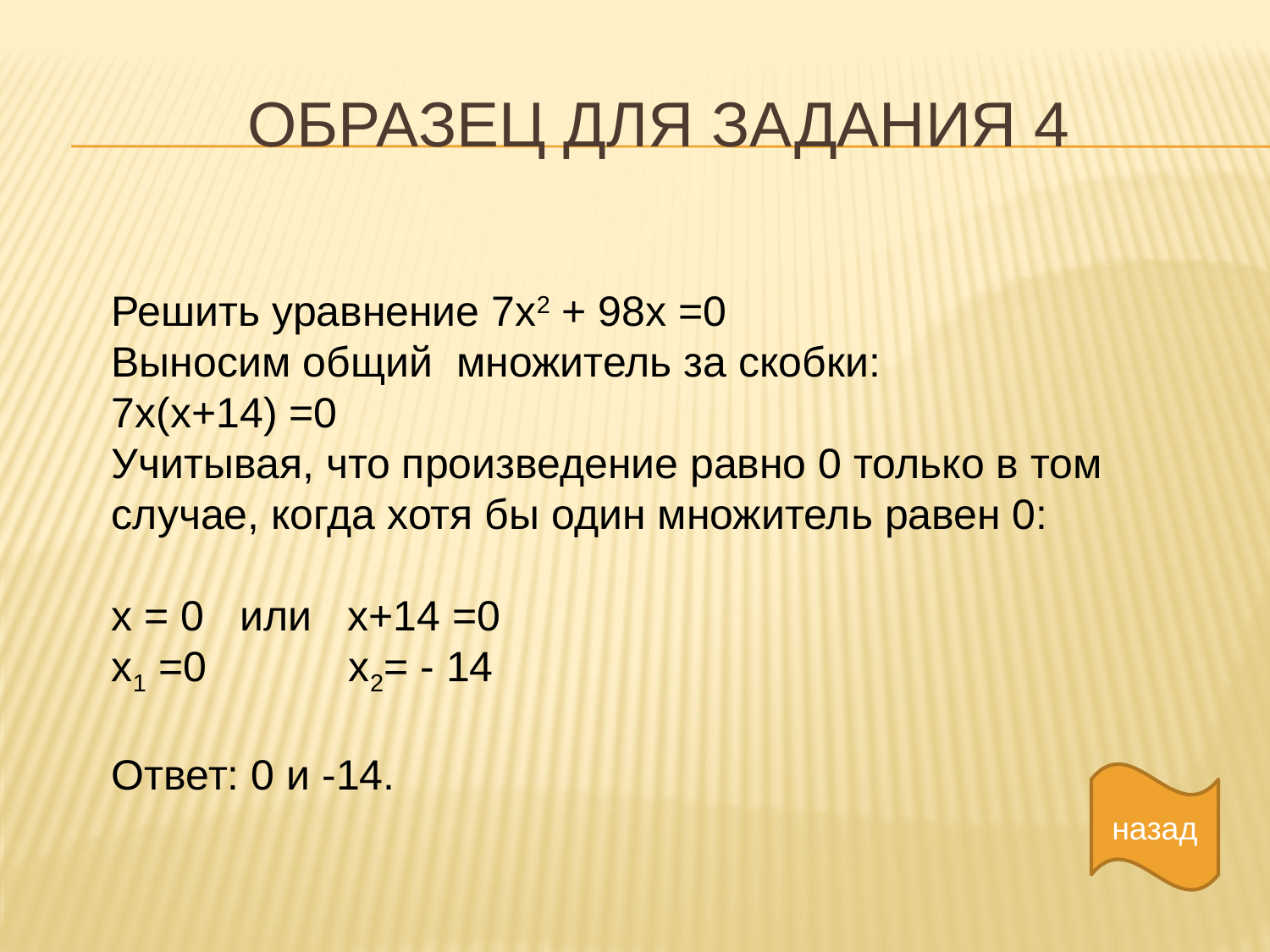

# Образец для задания 4
Решить уравнение 7х2 + 98х =0
Выносим общий  множитель за скобки:
7х(х+14) =0
Учитывая, что произведение равно 0 только в том случае, когда хотя бы один множитель равен 0:

х = 0   или   х+14 =0
х1 =0            х2= - 14

Ответ: 0 и -14.

назад